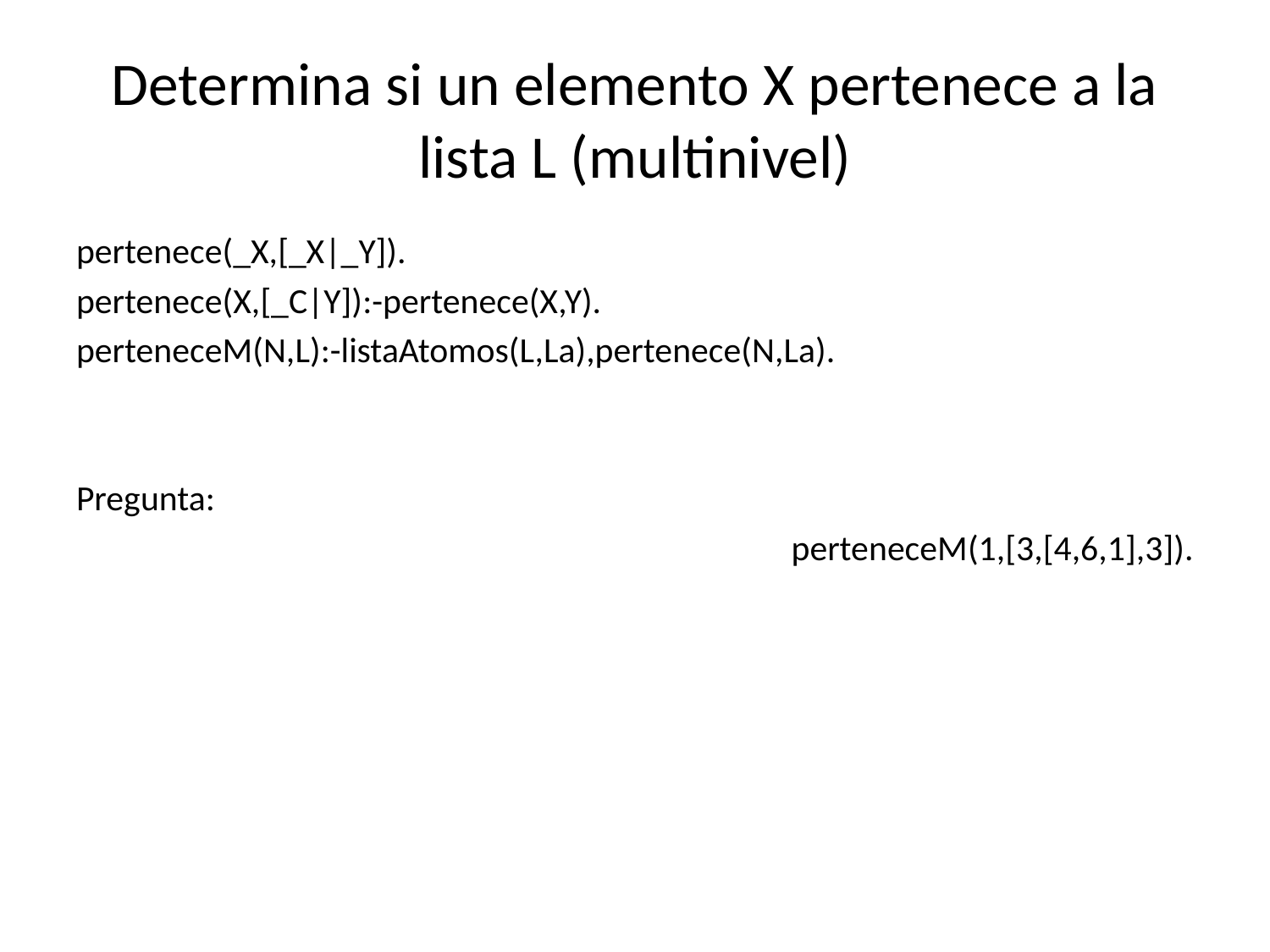

# Determina si un elemento X pertenece a la lista L (multinivel)
pertenece(_X,[_X|_Y]).
pertenece(X,[_C|Y]):-pertenece(X,Y).
perteneceM(N,L):-listaAtomos(L,La),pertenece(N,La).

Pregunta:
perteneceM(1,[3,[4,6,1],3]).